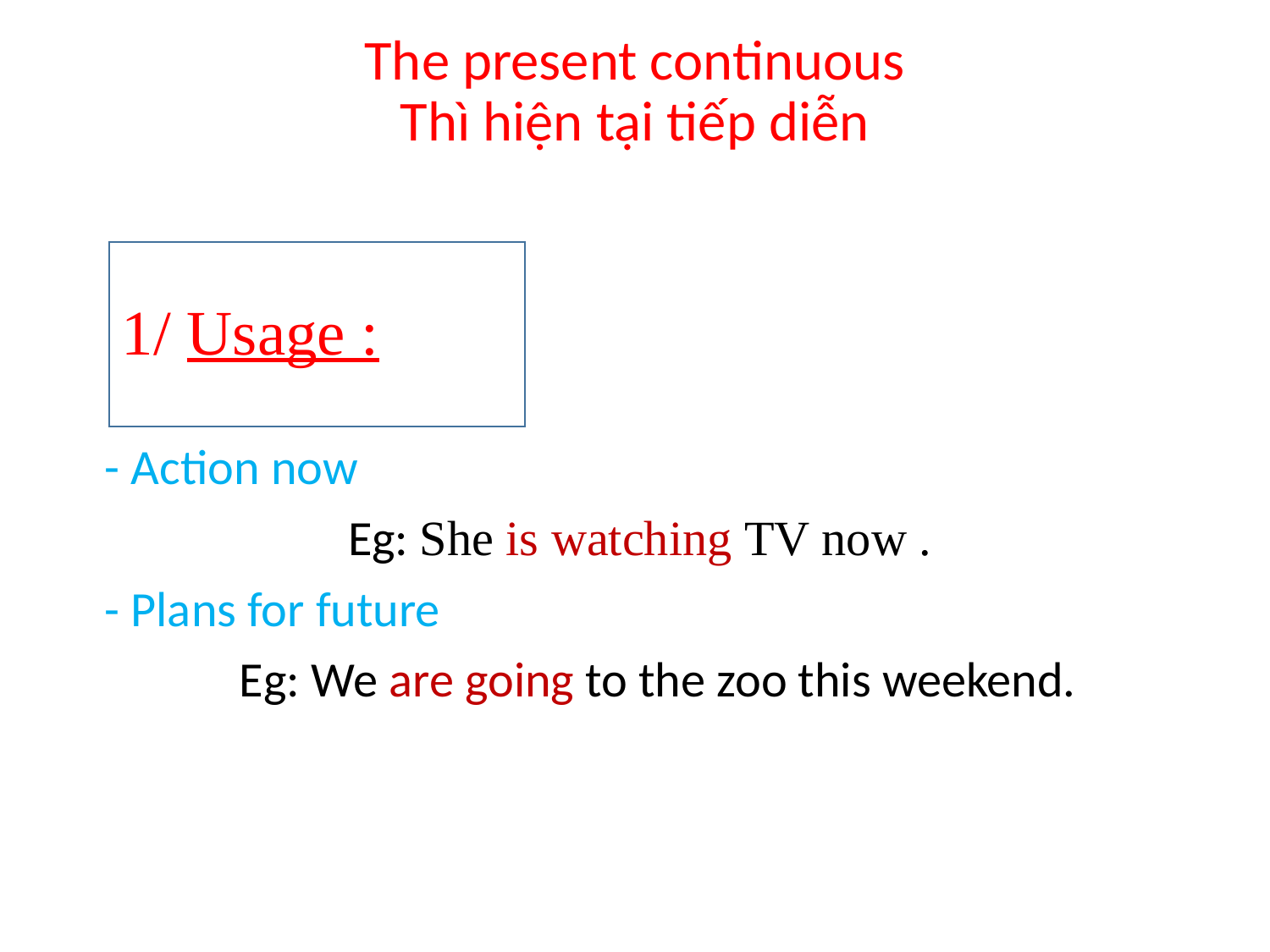

The present continuous
Thì hiện tại tiếp diễn
# 1/ Usage :
- Action now
Eg: She is watching TV now .
- Plans for future
            Eg: We are going to the zoo this weekend.